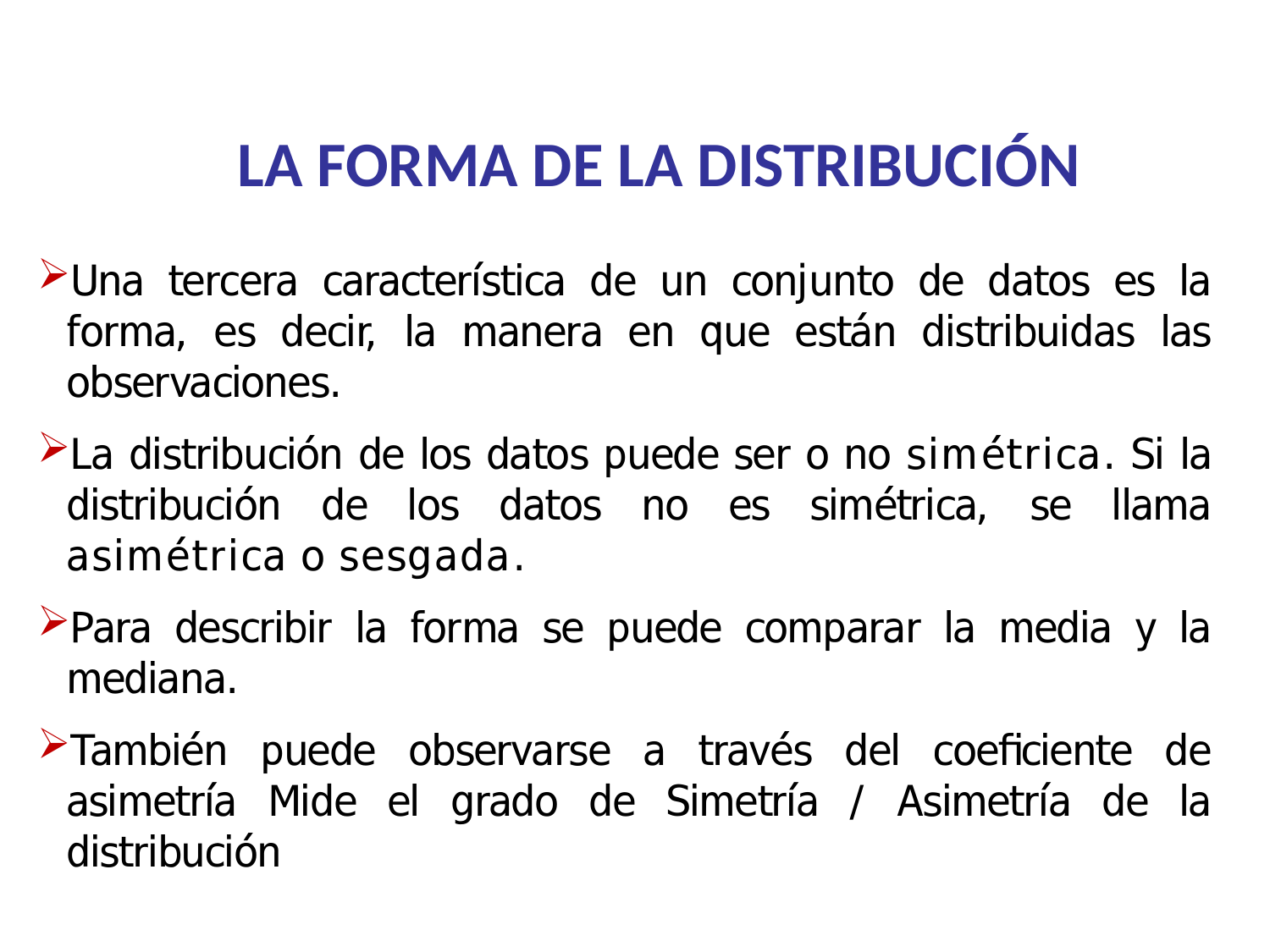

LA FORMA DE LA DISTRIBUCIÓN
Una tercera característica de un conjunto de datos es la forma, es decir, la manera en que están distribuidas las observaciones.
La distribución de los datos puede ser o no simétrica. Si la distribución de los datos no es simétrica, se llama asimétrica o sesgada.
Para describir la forma se puede comparar la media y la mediana.
También puede observarse a través del coeficiente de asimetría Mide el grado de Simetría / Asimetría de la distribución